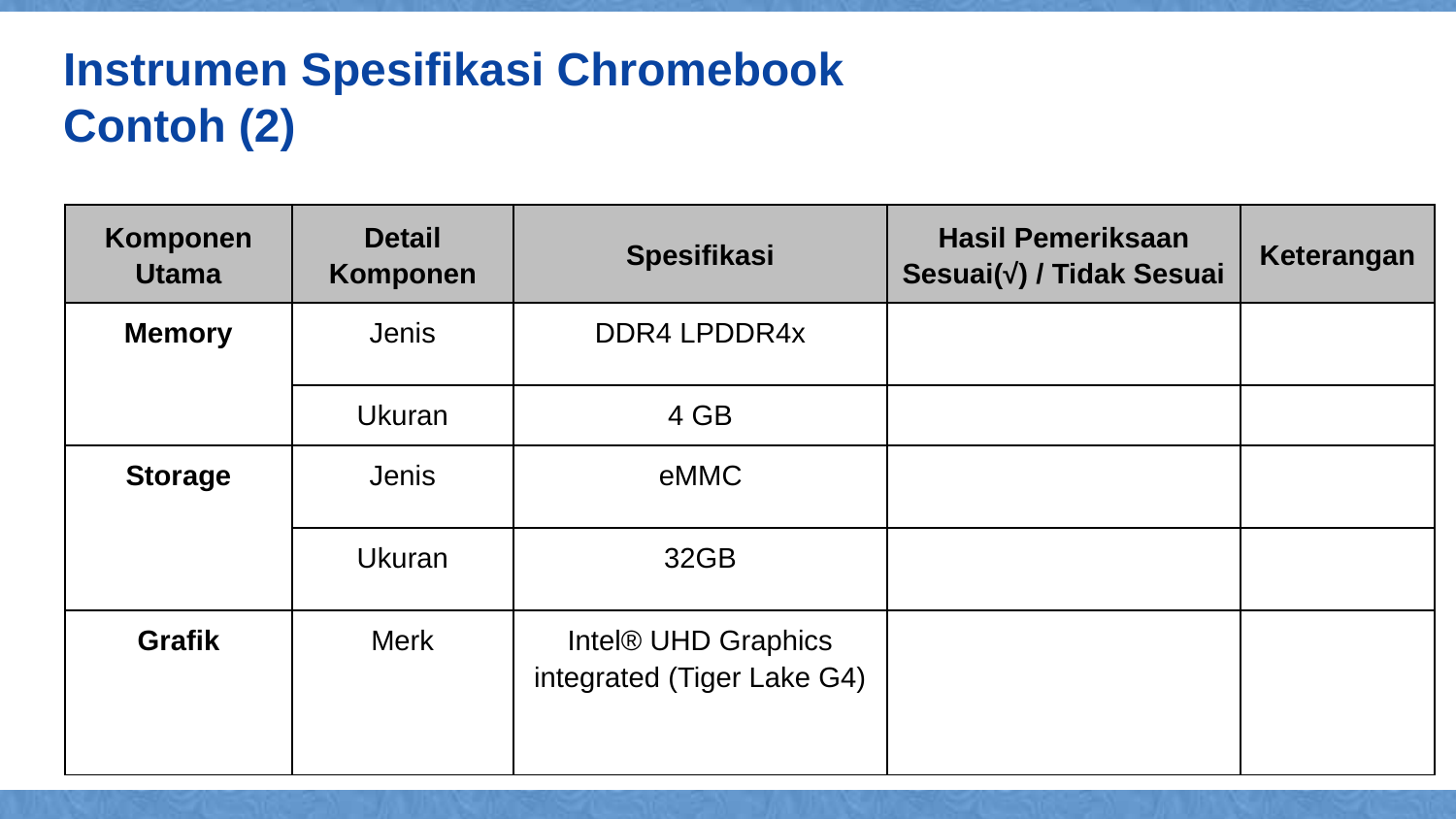

Instrumen Spesifikasi Chromebook
Contoh (2)

| Komponen Utama | Detail Komponen | Spesifikasi | Hasil Pemeriksaan Sesuai(√) / Tidak Sesuai | Keterangan |
| --- | --- | --- | --- | --- |
| Memory | Jenis | DDR4 LPDDR4x |  |  |
|  | Ukuran | 4 GB |  |  |
| Storage | Jenis | eMMC |  |  |
|  | Ukuran | 32GB |  |  |
| Grafik | Merk | Intel® UHD Graphics integrated (Tiger Lake G4) |  |  |